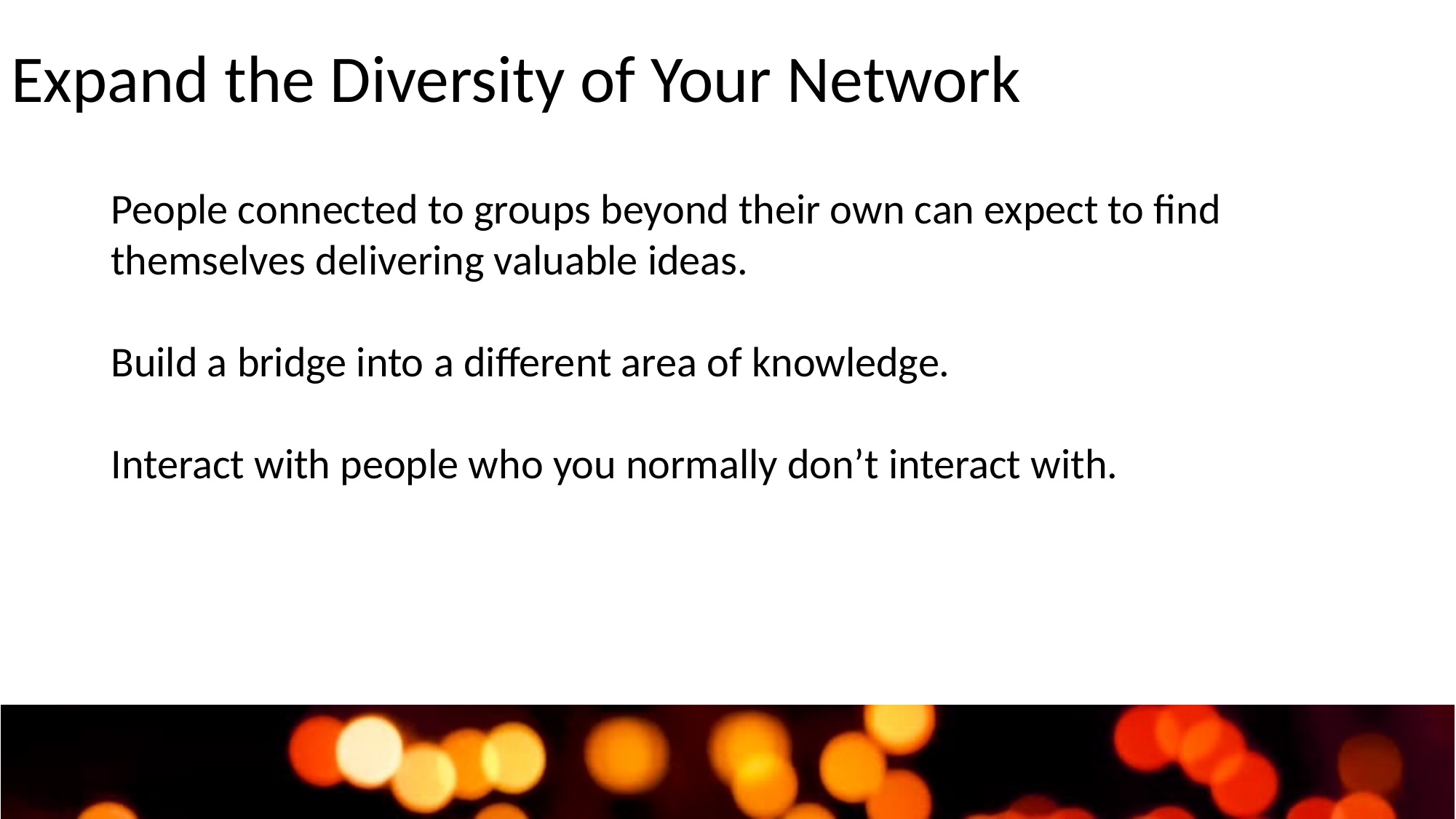

# Expand the Diversity of Your Network
People connected to groups beyond their own can expect to find themselves delivering valuable ideas.

Build a bridge into a different area of knowledge.

Interact with people who you normally don’t interact with.